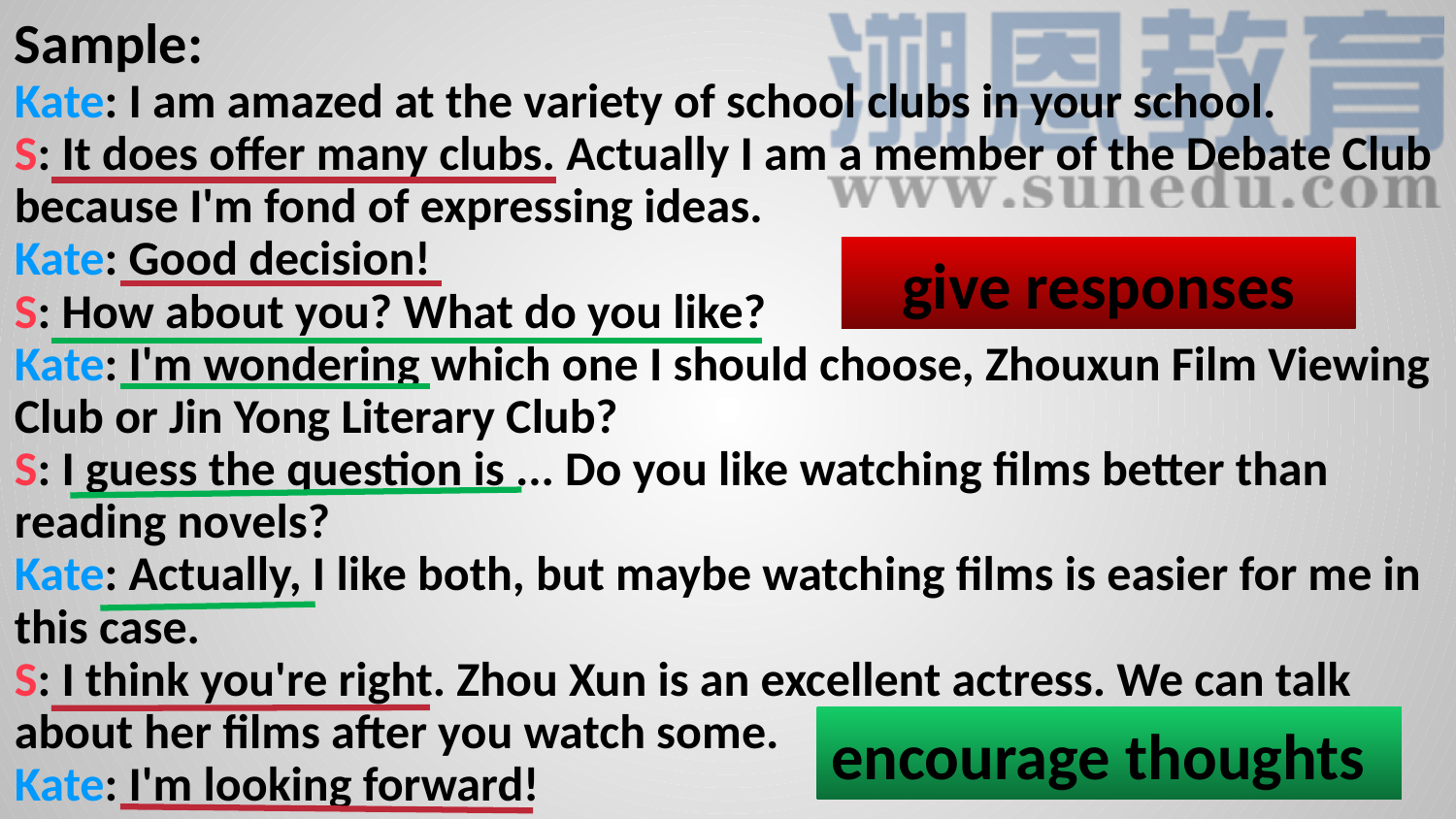

Sample:
Kate: I am amazed at the variety of school clubs in your school.
S: It does offer many clubs. Actually I am a member of the Debate Club because I'm fond of expressing ideas.
Kate: Good decision!
S: How about you? What do you like?
Kate: I'm wondering which one I should choose, Zhouxun Film Viewing Club or Jin Yong Literary Club?
S: I guess the question is ... Do you like watching films better than reading novels?
Kate: Actually, I like both, but maybe watching films is easier for me in this case.
S: I think you're right. Zhou Xun is an excellent actress. We can talk about her films after you watch some.
Kate: I'm looking forward!
give responses
encourage thoughts